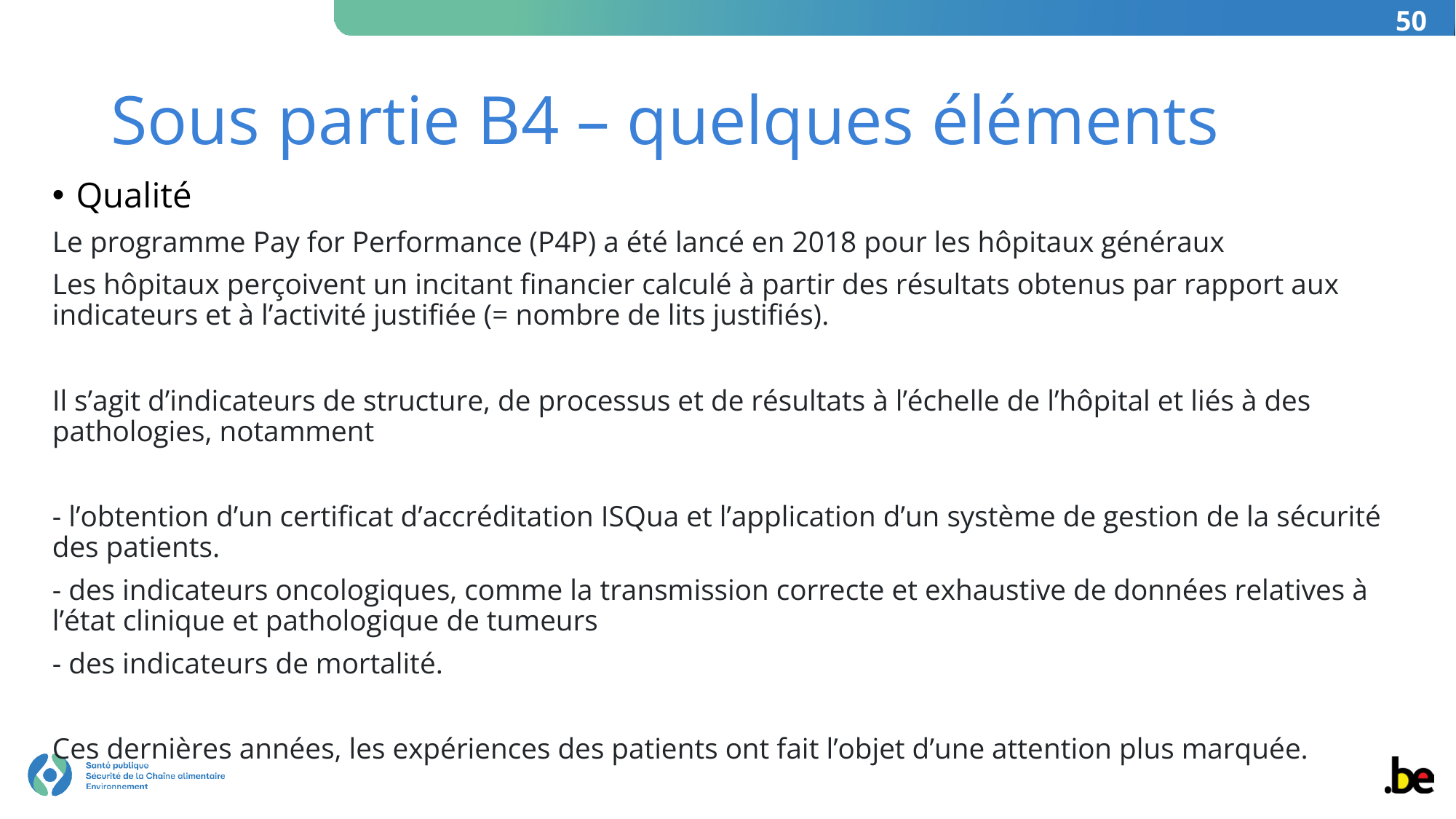

50
# Sous partie B4 – quelques éléments
Qualité
Le programme Pay for Performance (P4P) a été lancé en 2018 pour les hôpitaux généraux
Les hôpitaux perçoivent un incitant financier calculé à partir des résultats obtenus par rapport aux indicateurs et à l’activité justifiée (= nombre de lits justifiés).

Il s’agit d’indicateurs de structure, de processus et de résultats à l’échelle de l’hôpital et liés à des pathologies, notamment

- l’obtention d’un certificat d’accréditation ISQua et l’application d’un système de gestion de la sécurité des patients.
- des indicateurs oncologiques, comme la transmission correcte et exhaustive de données relatives à l’état clinique et pathologique de tumeurs
- des indicateurs de mortalité.

Ces dernières années, les expériences des patients ont fait l’objet d’une attention plus marquée.